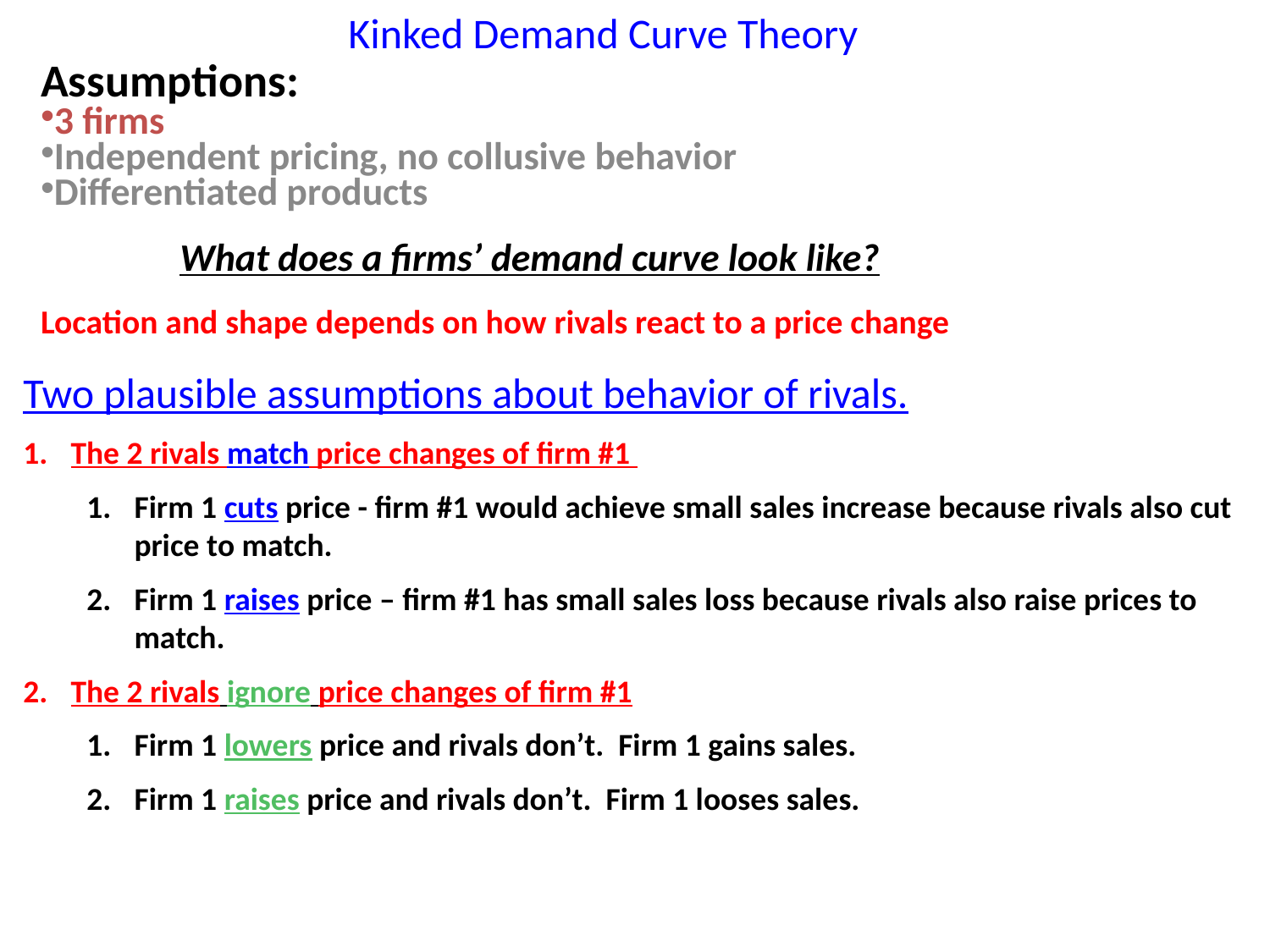

# Kinked Demand Curve Theory
Assumptions:
3 firms
Independent pricing, no collusive behavior
Differentiated products

What does a firms’ demand curve look like?

Location and shape depends on how rivals react to a price change
Two plausible assumptions about behavior of rivals.
The 2 rivals match price changes of firm #1
Firm 1 cuts price - firm #1 would achieve small sales increase because rivals also cut price to match.
Firm 1 raises price – firm #1 has small sales loss because rivals also raise prices to match.
The 2 rivals ignore price changes of firm #1
Firm 1 lowers price and rivals don’t.  Firm 1 gains sales.
Firm 1 raises price and rivals don’t.  Firm 1 looses sales.